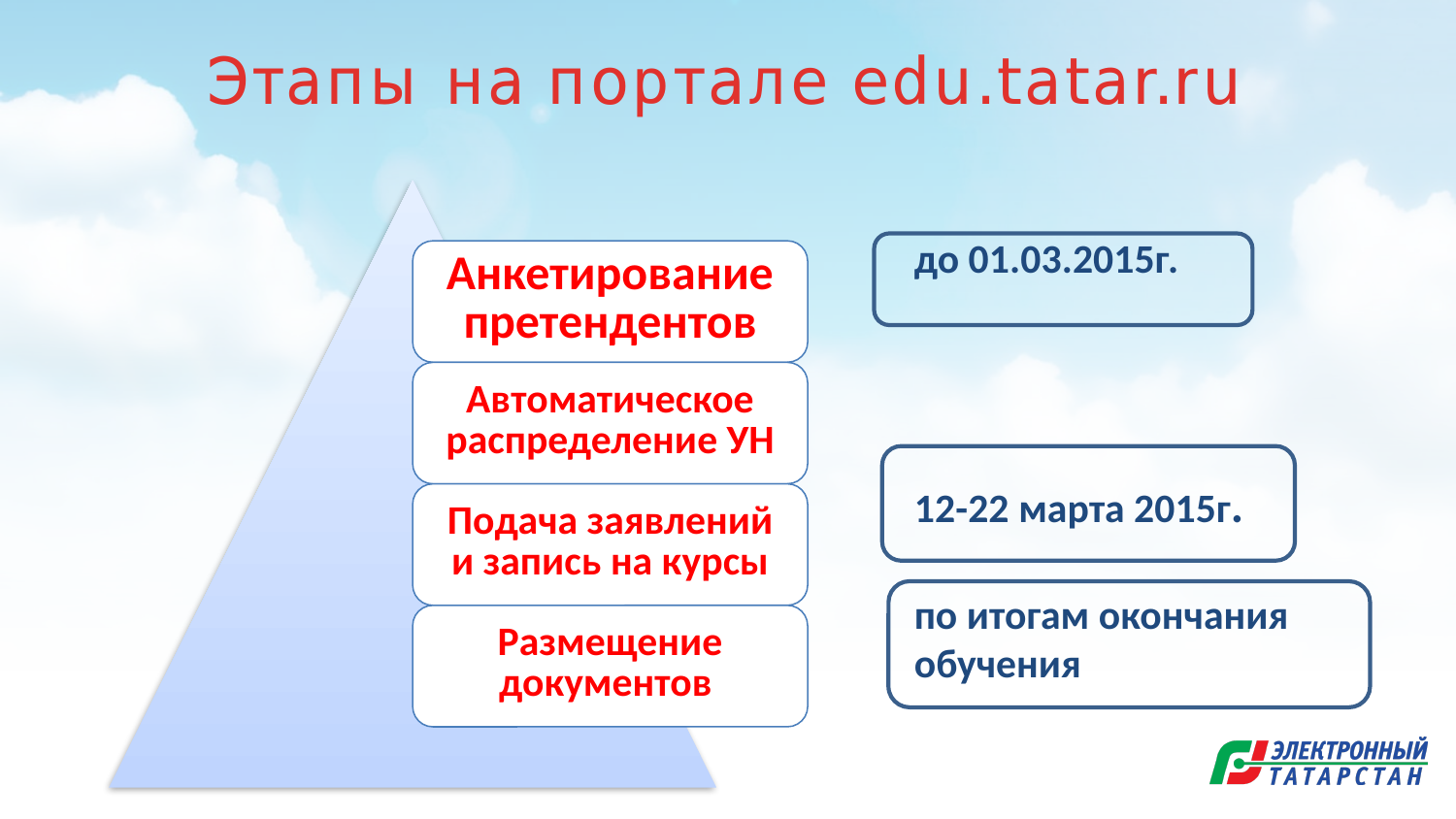

# Этапы на портале edu.tatar.ru
Автоматическое распределение УН
Размещение документов
Анкетирование претендентов
Подача заявлений и запись на курсы
до 01.03.2015г.

12-22 марта 2015г.

по итогам окончания обучения